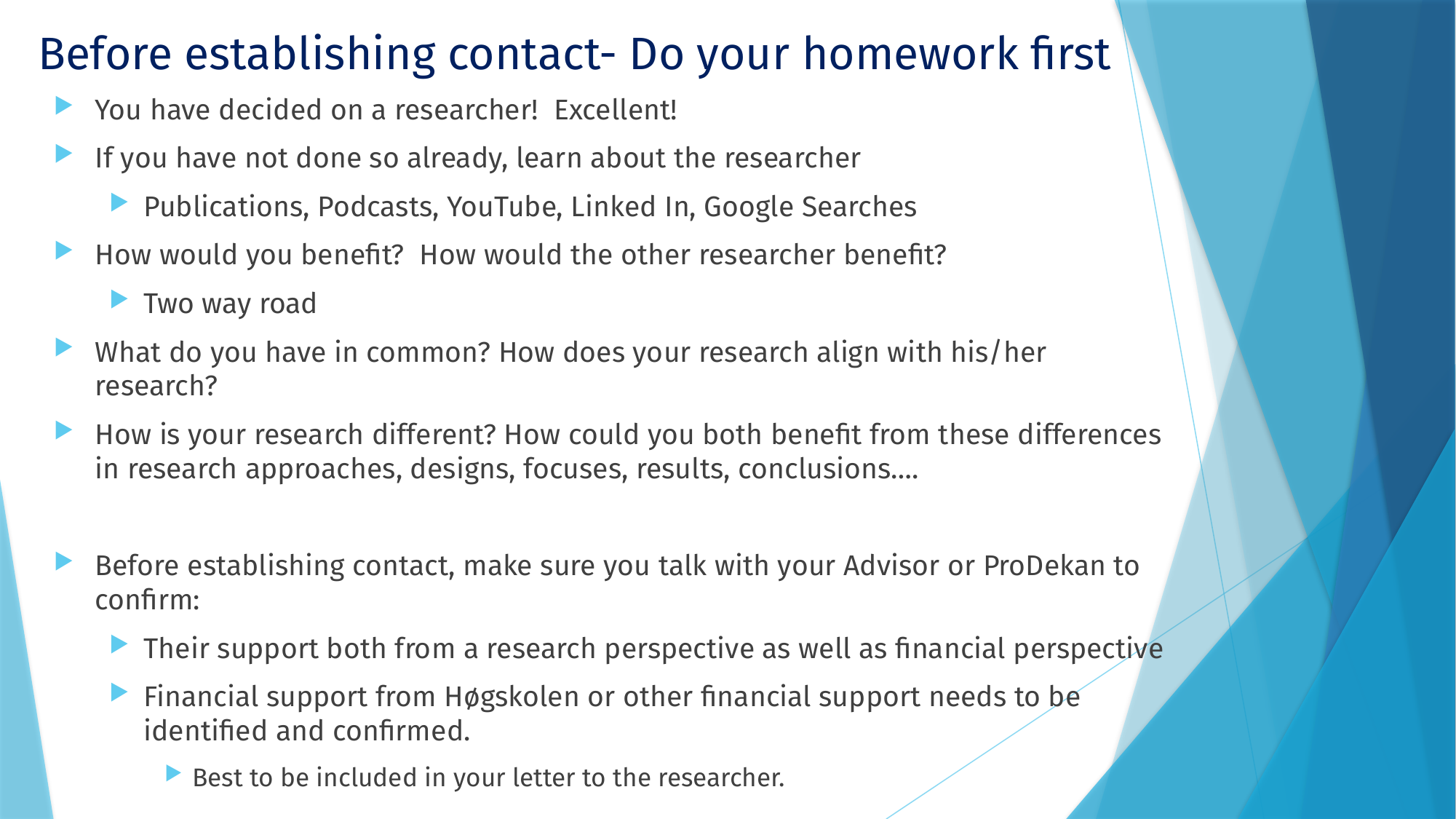

# Before establishing contact- Do your homework first
You have decided on a researcher!  Excellent!
If you have not done so already, learn about the researcher
Publications, Podcasts, YouTube, Linked In, Google Searches
How would you benefit?  How would the other researcher benefit?
Two way road
What do you have in common? How does your research align with his/her research?
How is your research different? How could you both benefit from these differences in research approaches, designs, focuses, results, conclusions….

Before establishing contact, make sure you talk with your Advisor or ProDekan to confirm:
Their support both from a research perspective as well as financial perspective
Financial support from Høgskolen or other financial support needs to be identified and confirmed.
Best to be included in your letter to the researcher.